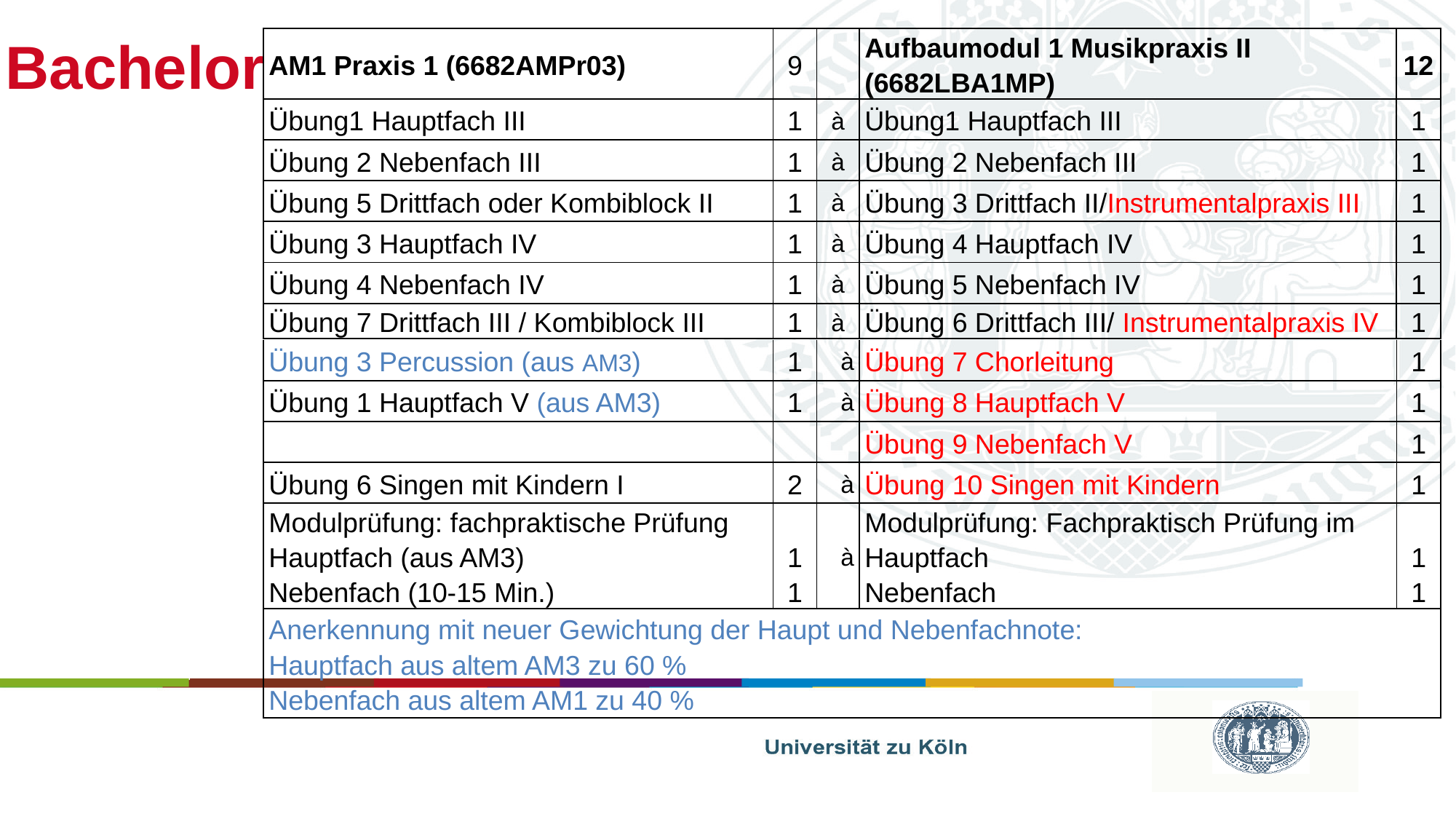

# Bachelor
| AM1 Praxis 1 (6682AMPr03) | 9 |  | Aufbaumodul 1 Musikpraxis II (6682LBA1MP) | 12 |
| --- | --- | --- | --- | --- |
| Übung1 Hauptfach III | 1 | à | Übung1 Hauptfach III | 1 |
| Übung 2 Nebenfach III | 1 | à | Übung 2 Nebenfach III | 1 |
| Übung 5 Drittfach oder Kombiblock II | 1 | à | Übung 3 Drittfach II/Instrumentalpraxis III | 1 |
| Übung 3 Hauptfach IV | 1 | à | Übung 4 Hauptfach IV | 1 |
| Übung 4 Nebenfach IV | 1 | à | Übung 5 Nebenfach IV | 1 |
| Übung 7 Drittfach III / Kombiblock III | 1 | à | Übung 6 Drittfach III/ Instrumentalpraxis IV | 1 |
| Übung 3 Percussion (aus AM3) | 1 | à | Übung 7 Chorleitung | 1 |
| --- | --- | --- | --- | --- |
| Übung 1 Hauptfach V (aus AM3) | 1 | à | Übung 8 Hauptfach V | 1 |
|  |  |  | Übung 9 Nebenfach V | 1 |
| Übung 6 Singen mit Kindern I | 2 | à | Übung 10 Singen mit Kindern | 1 |
| Modulprüfung: fachpraktische Prüfung Hauptfach (aus AM3) Nebenfach (10-15 Min.) | 1 1 | à | Modulprüfung: Fachpraktisch Prüfung im Hauptfach Nebenfach | 1 1 |
| Anerkennung mit neuer Gewichtung der Haupt und Nebenfachnote: Hauptfach aus altem AM3 zu 60 % Nebenfach aus altem AM1 zu 40 % |  |  |  |  |